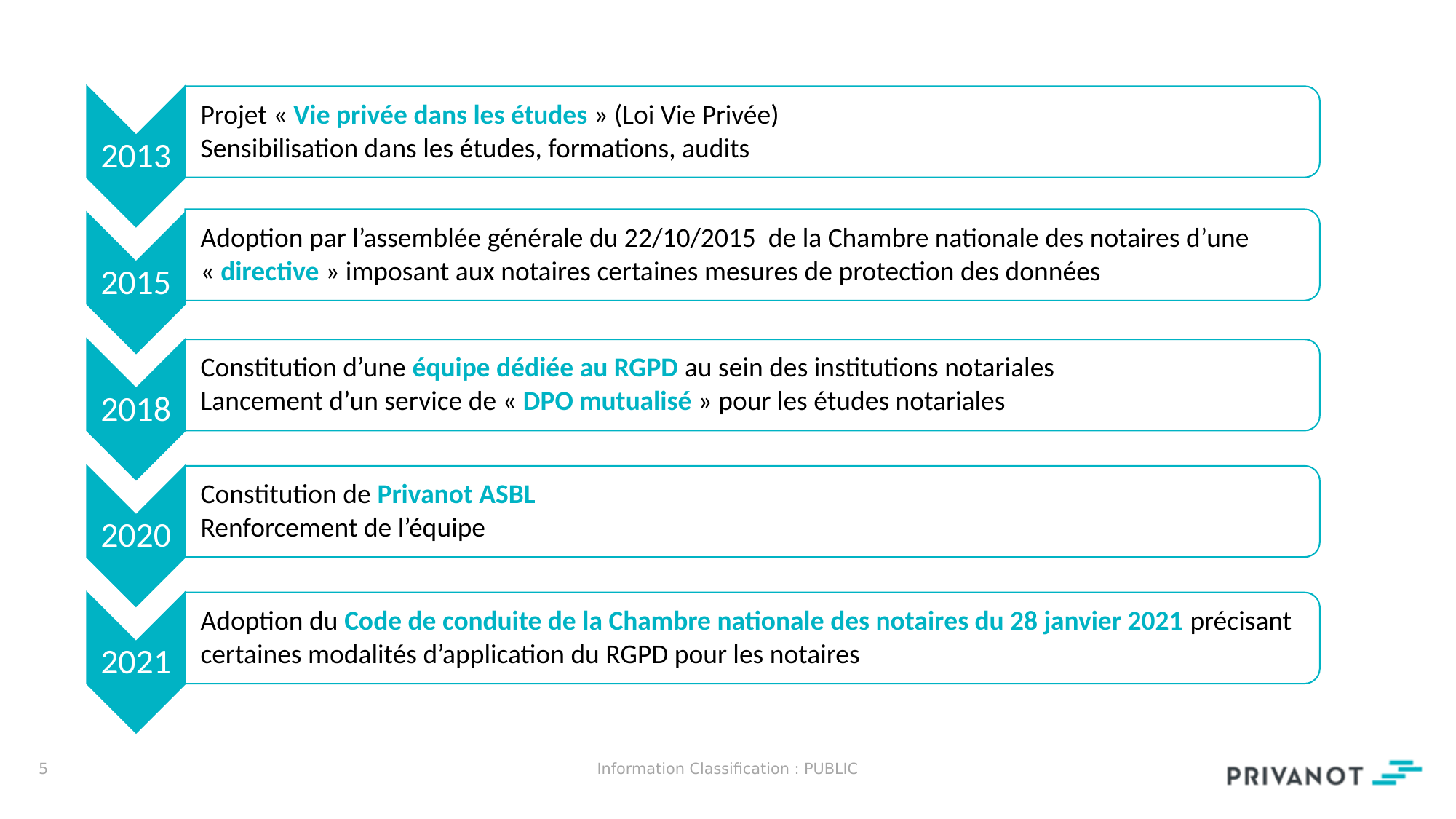

2013
Projet « Vie privée dans les études » (Loi Vie Privée)
Sensibilisation dans les études, formations, audits
2015
Adoption par l’assemblée générale du 22/10/2015  de la Chambre nationale des notaires d’une
« directive » imposant aux notaires certaines mesures de protection des données
2018
Constitution d’une équipe dédiée au RGPD au sein des institutions notariales
Lancement d’un service de « DPO mutualisé » pour les études notariales
2020
Constitution de Privanot ASBL
Renforcement de l’équipe
2021
Adoption du Code de conduite de la Chambre nationale des notaires du 28 janvier 2021 précisant
certaines modalités d’application du RGPD pour les notaires
5